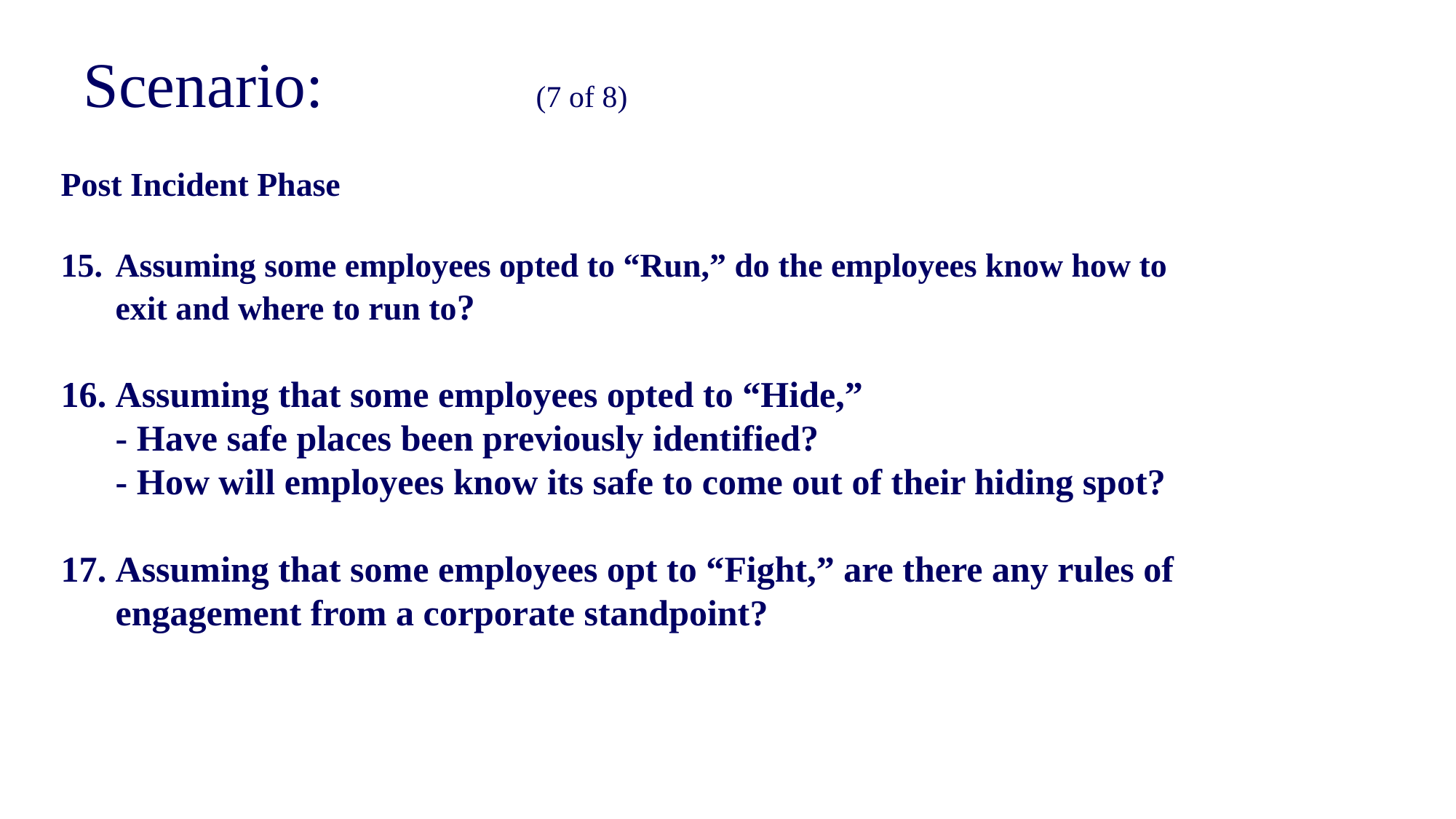

Scenario: 		 (7 of 8)
Post Incident Phase

Assuming some employees opted to “Run,” do the employees know how to exit and where to run to?

Assuming that some employees opted to “Hide,”
- Have safe places been previously identified?
- How will employees know its safe to come out of their hiding spot?

Assuming that some employees opt to “Fight,” are there any rules of engagement from a corporate standpoint?